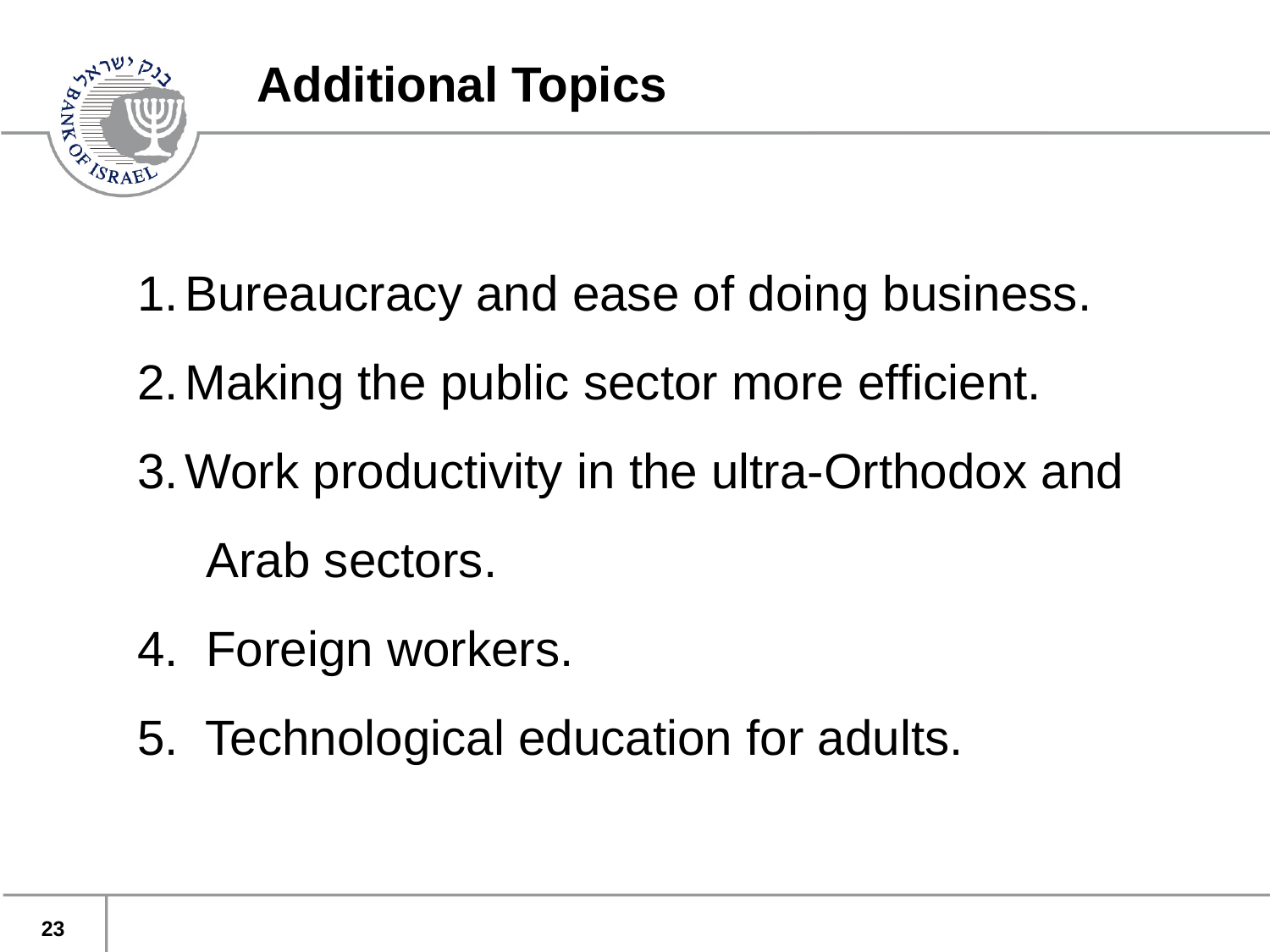

Additional Topics
Bureaucracy and ease of doing business.
Making the public sector more efficient.
Work productivity in the ultra-Orthodox and
     Arab sectors.
4.  Foreign workers.
5.  Technological education for adults.
23